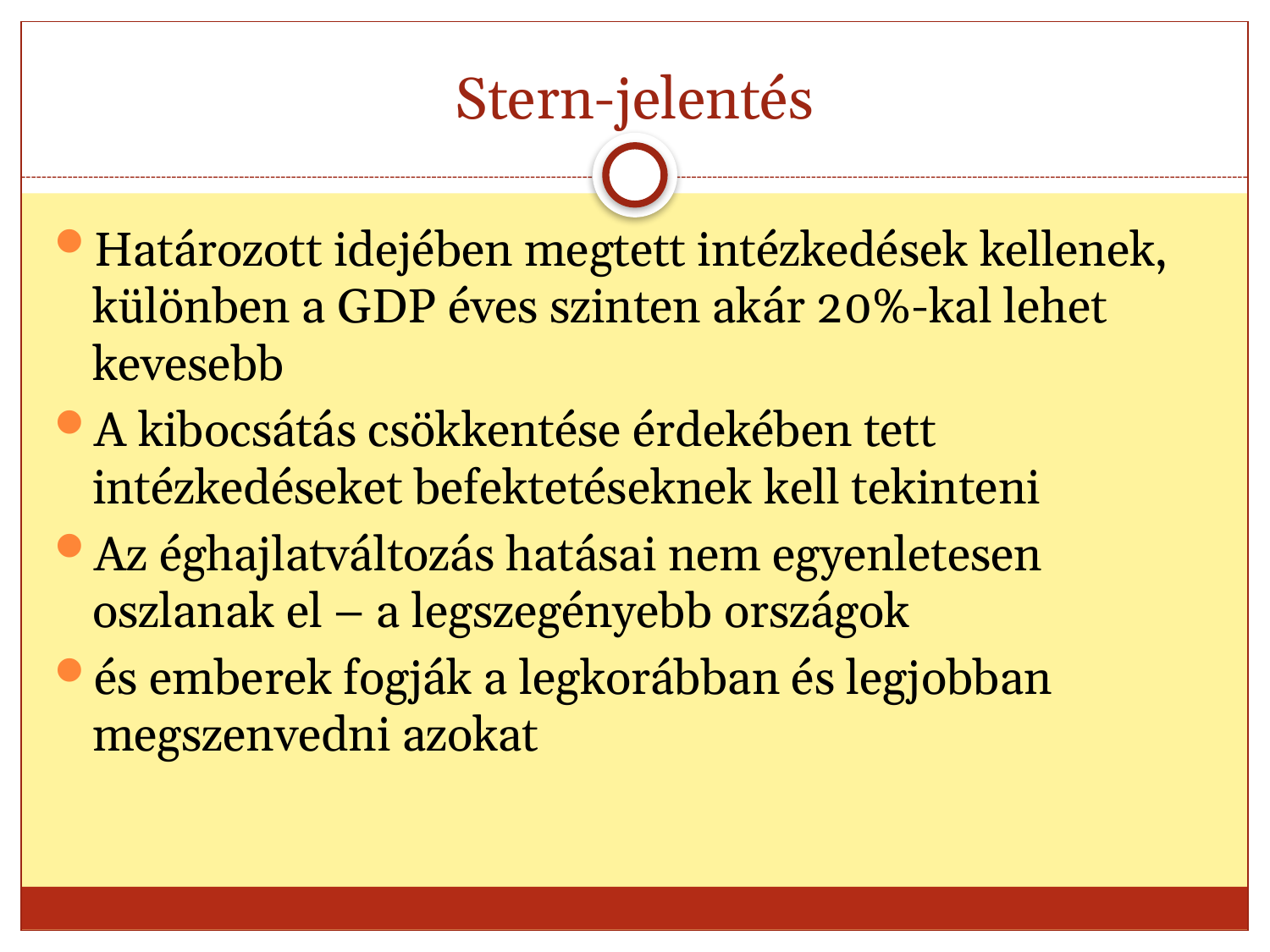

# Stern-jelentés
Határozott idejében megtett intézkedések kellenek, különben a GDP éves szinten akár 20%-kal lehet kevesebb
A kibocsátás csökkentése érdekében tett intézkedéseket befektetéseknek kell tekinteni
Az éghajlatváltozás hatásai nem egyenletesen oszlanak el – a legszegényebb országok
és emberek fogják a legkorábban és legjobban megszenvedni azokat